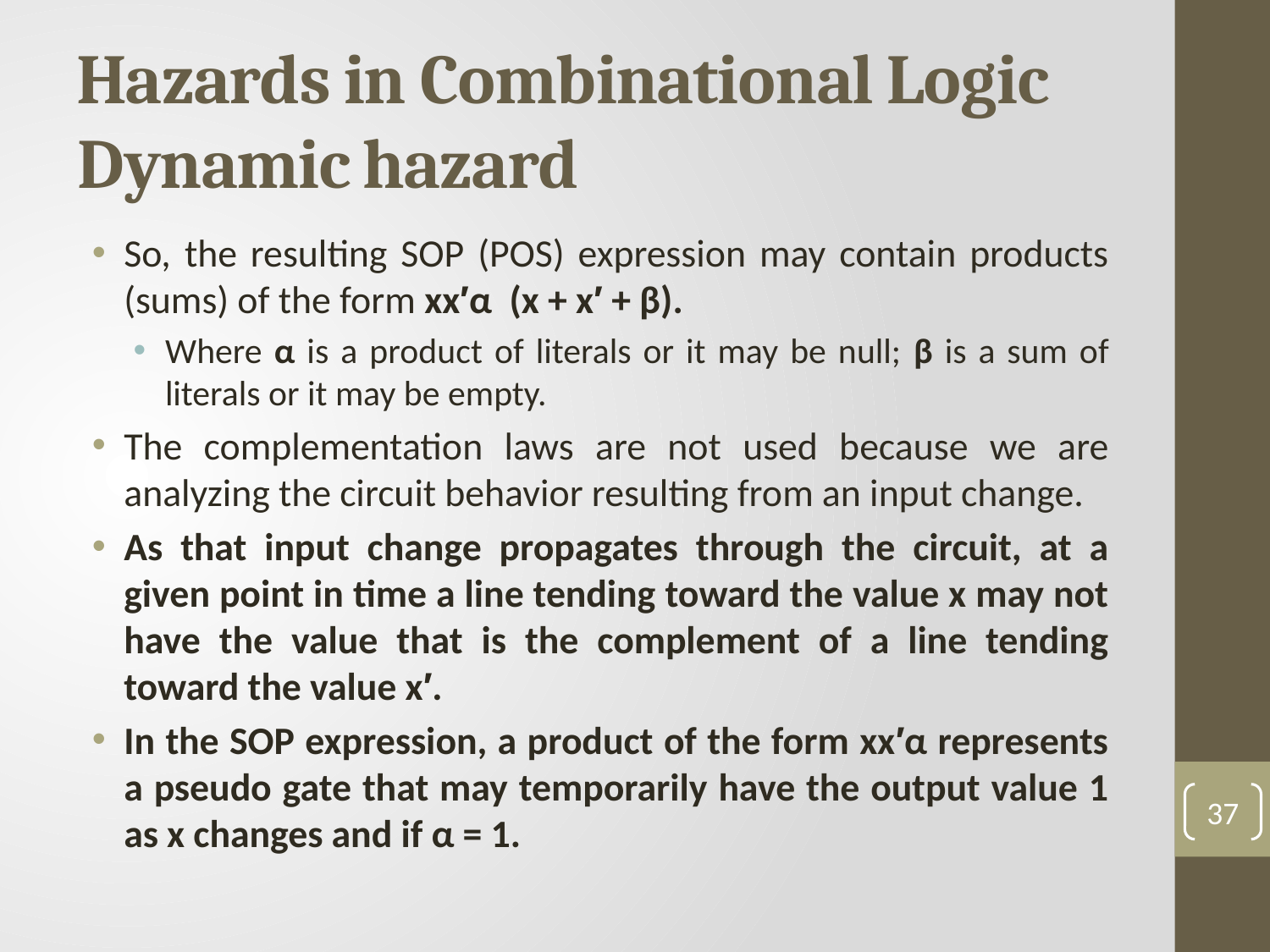

# Hazards in Combinational Logic Dynamic hazard
So, the resulting SOP (POS) expression may contain products (sums) of the form xx′α  (x + x′ + β).
Where α is a product of literals or it may be null; β is a sum of literals or it may be empty.
The complementation laws are not used because we are analyzing the circuit behavior resulting from an input change.
As that input change propagates through the circuit, at a given point in time a line tending toward the value x may not have the value that is the complement of a line tending toward the value x′.
In the SOP expression, a product of the form xx′α represents a pseudo gate that may temporarily have the output value 1 as x changes and if α = 1.

37